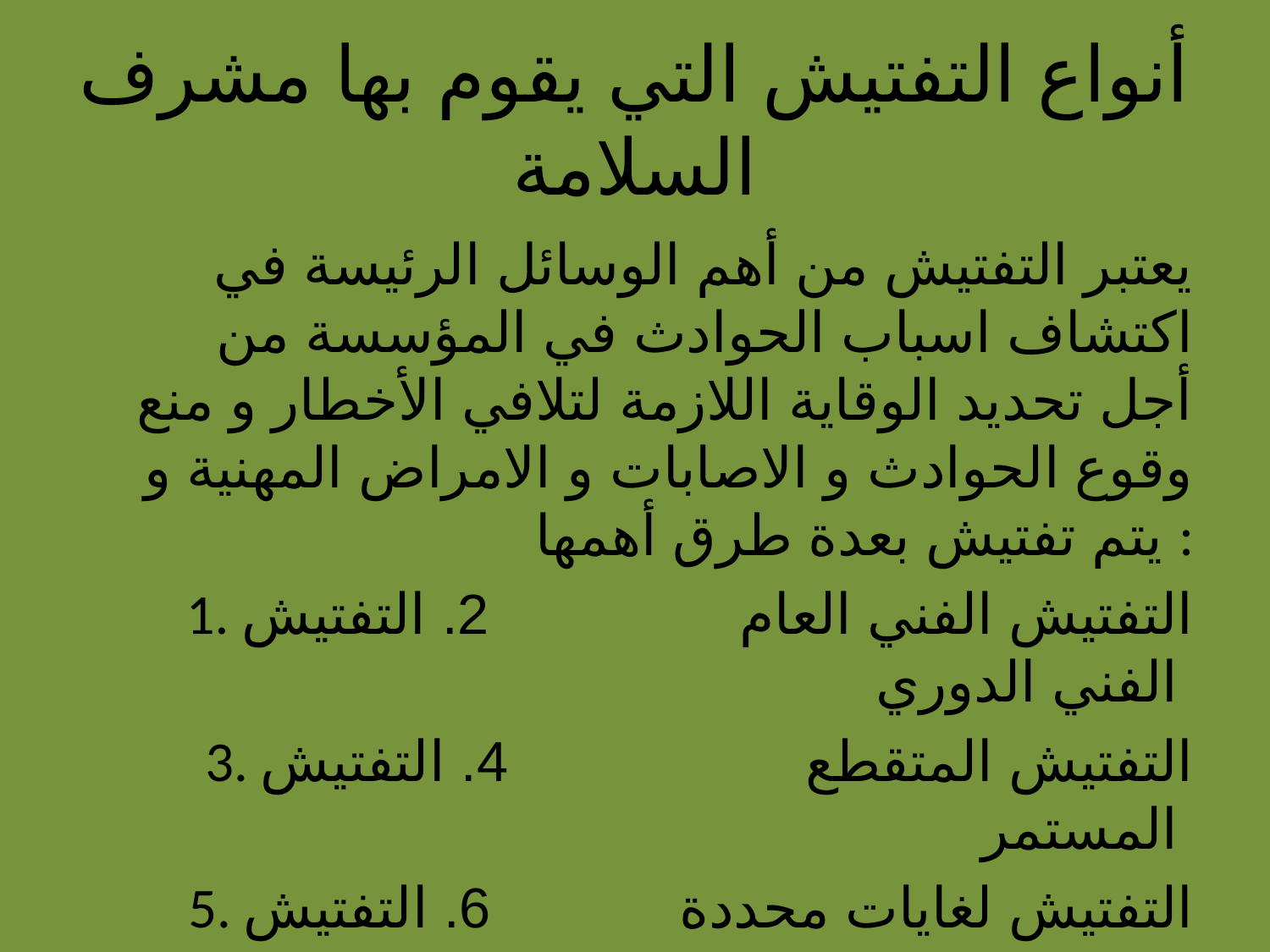

# أنواع التفتيش التي يقوم بها مشرف السلامة
يعتبر التفتيش من أهم الوسائل الرئيسة في اكتشاف اسباب الحوادث في المؤسسة من أجل تحديد الوقاية اللازمة لتلافي الأخطار و منع وقوع الحوادث و الاصابات و الامراض المهنية و يتم تفتيش بعدة طرق أهمها :
1. التفتيش الفني العام                2. التفتيش الفني الدوري
3. التفتيش المتقطع                   4. التفتيش المستمر
5. التفتيش لغايات محددة            6. التفتيش بهدف التحقيق